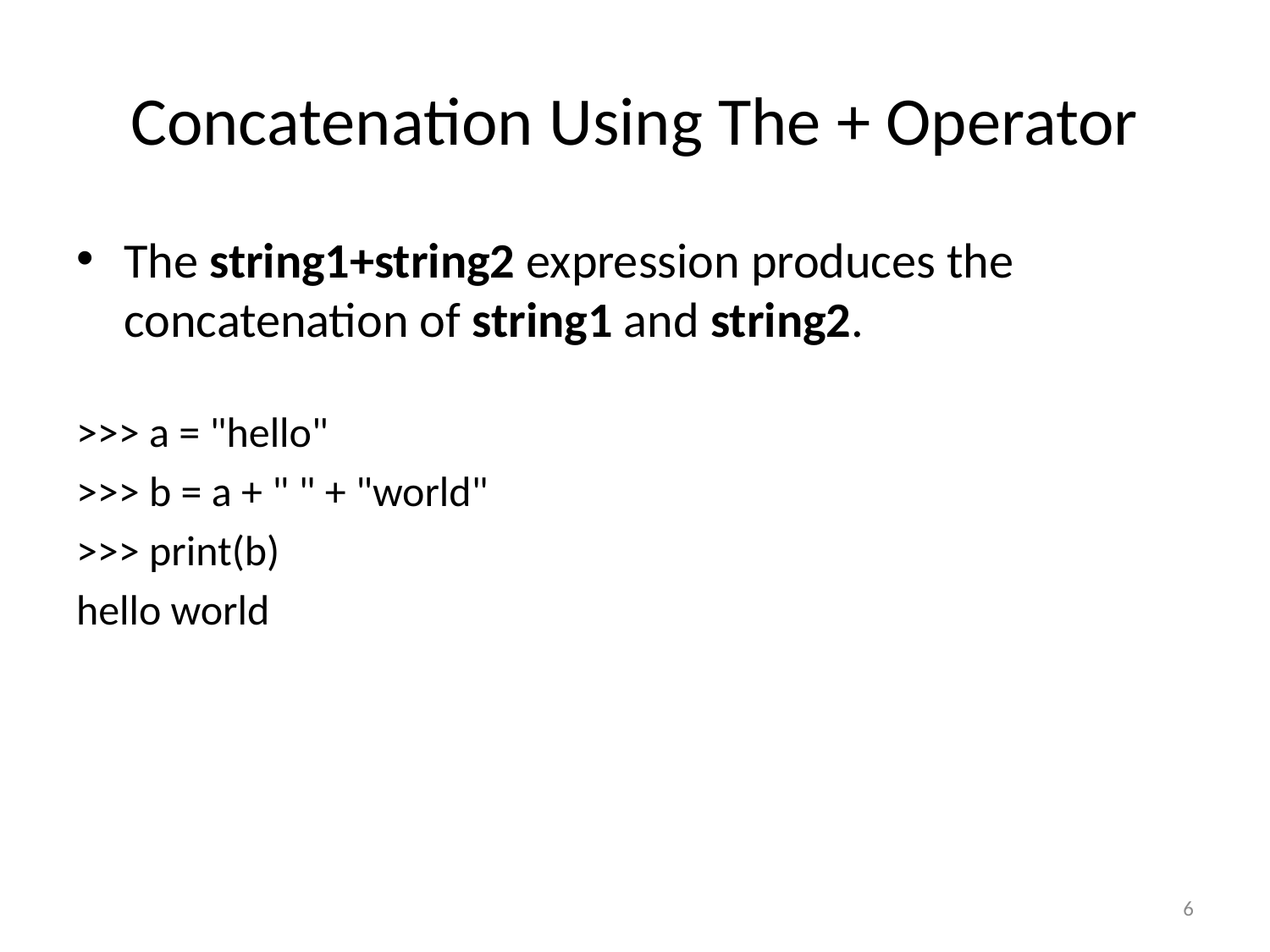

# Concatenation Using The + Operator
The string1+string2 expression produces the concatenation of string1 and string2.

>>> a = "hello"
>>> b = a + " " + "world"
>>> print(b)
hello world

6